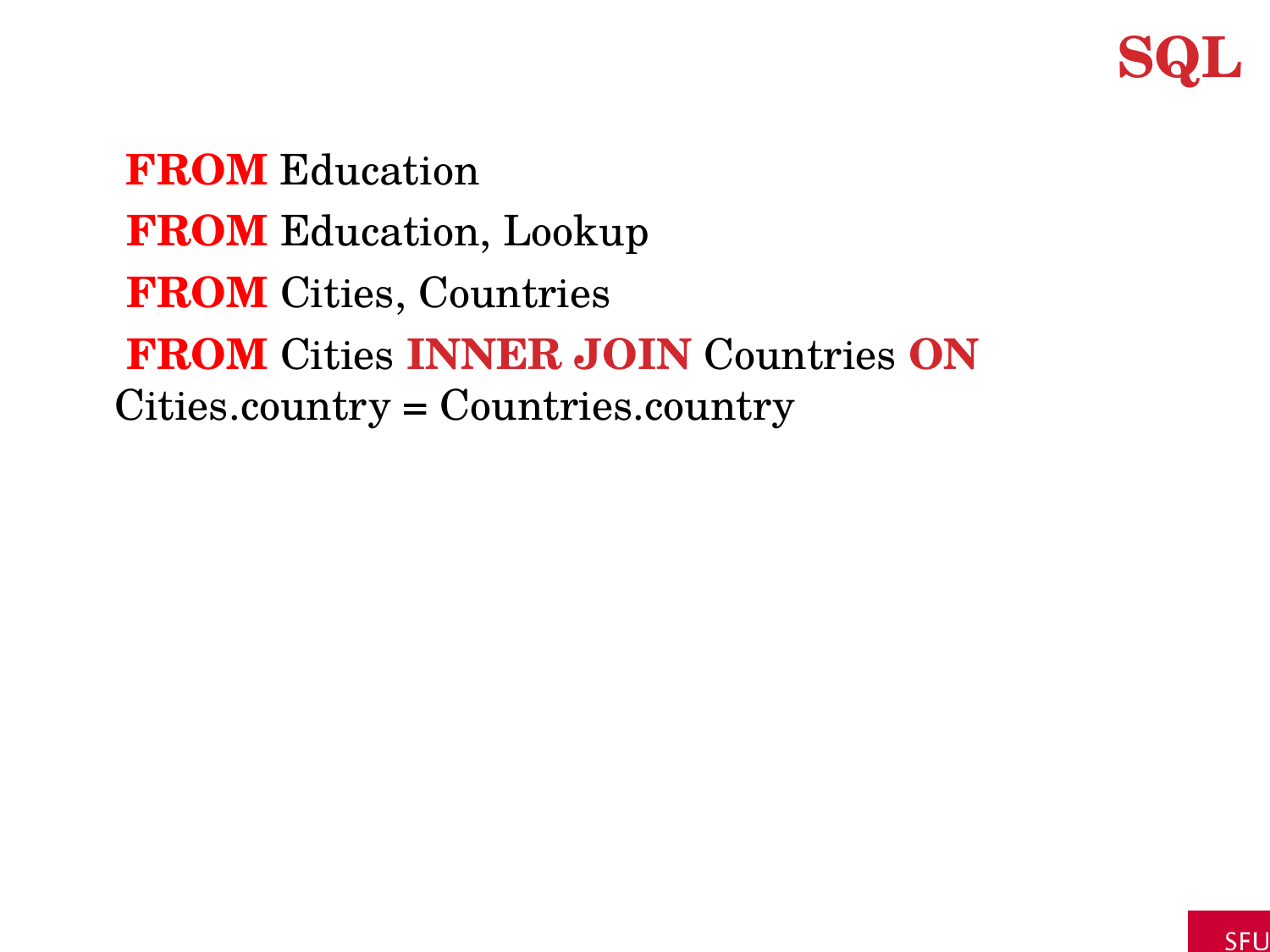

# SQL
	 FROM Education
	 FROM Education, Lookup
	 FROM Cities, Countries
	 FROM Cities INNER JOIN Countries ON Cities.country = Countries.country